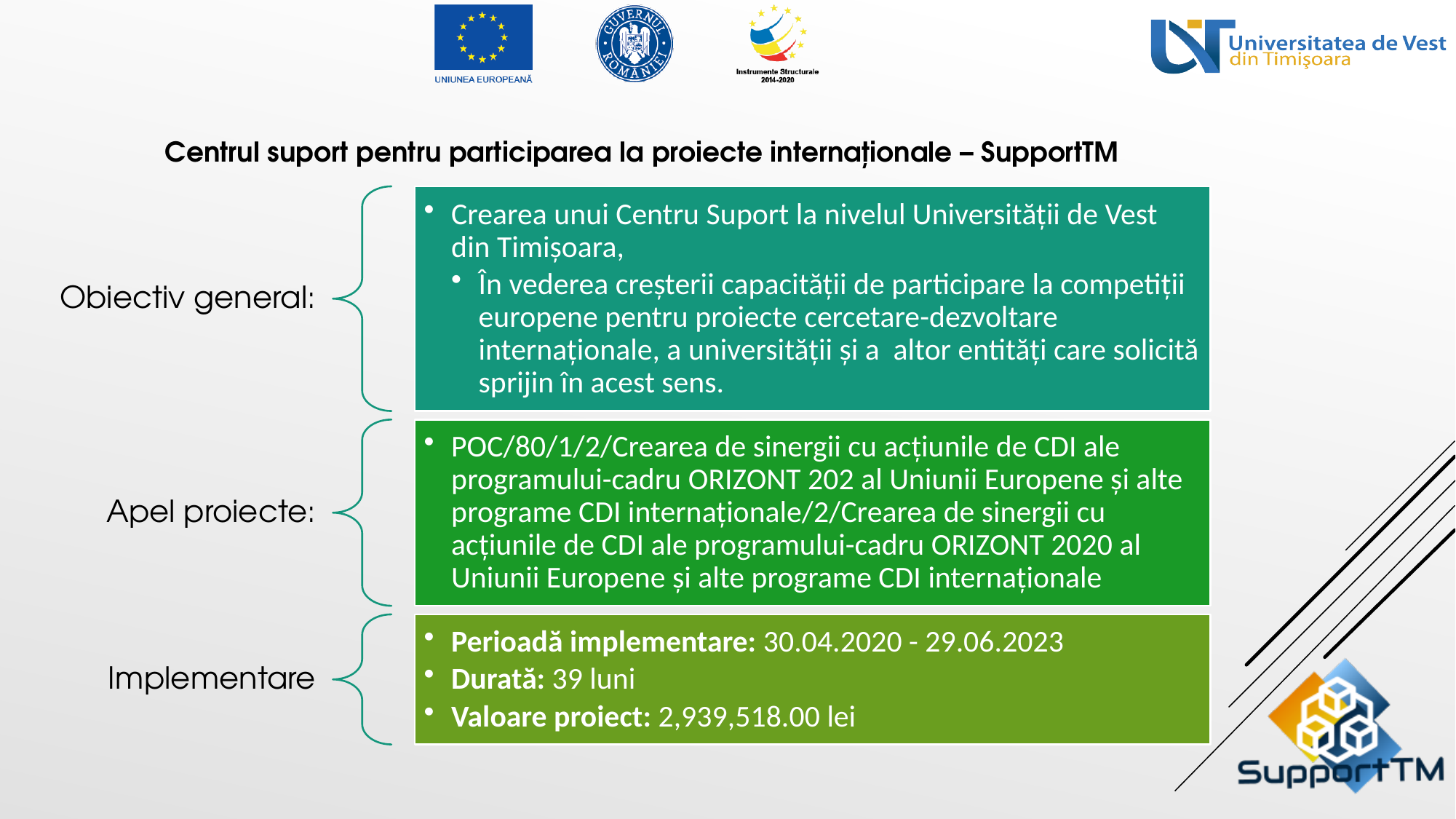

Centrul suport pentru participarea la proiecte internaționale – SupportTM
Obiectiv general:
Crearea unui Centru Suport la nivelul Universității de Vest din Timișoara,
În vederea creșterii capacității de participare la competiții europene pentru proiecte cercetare-dezvoltare internaționale, a universității și a  altor entități care solicită sprijin în acest sens.
Apel proiecte:
POC/80/1/2/Crearea de sinergii cu acțiunile de CDI ale programului-cadru ORIZONT 202 al Uniunii Europene și alte programe CDI internaționale/2/Crearea de sinergii cu acțiunile de CDI ale programului-cadru ORIZONT 2020 al Uniunii Europene și alte programe CDI internaționale
Implementare
Perioadă implementare: 30.04.2020 - 29.06.2023
Durată: 39 luni
Valoare proiect: 2,939,518.00 lei